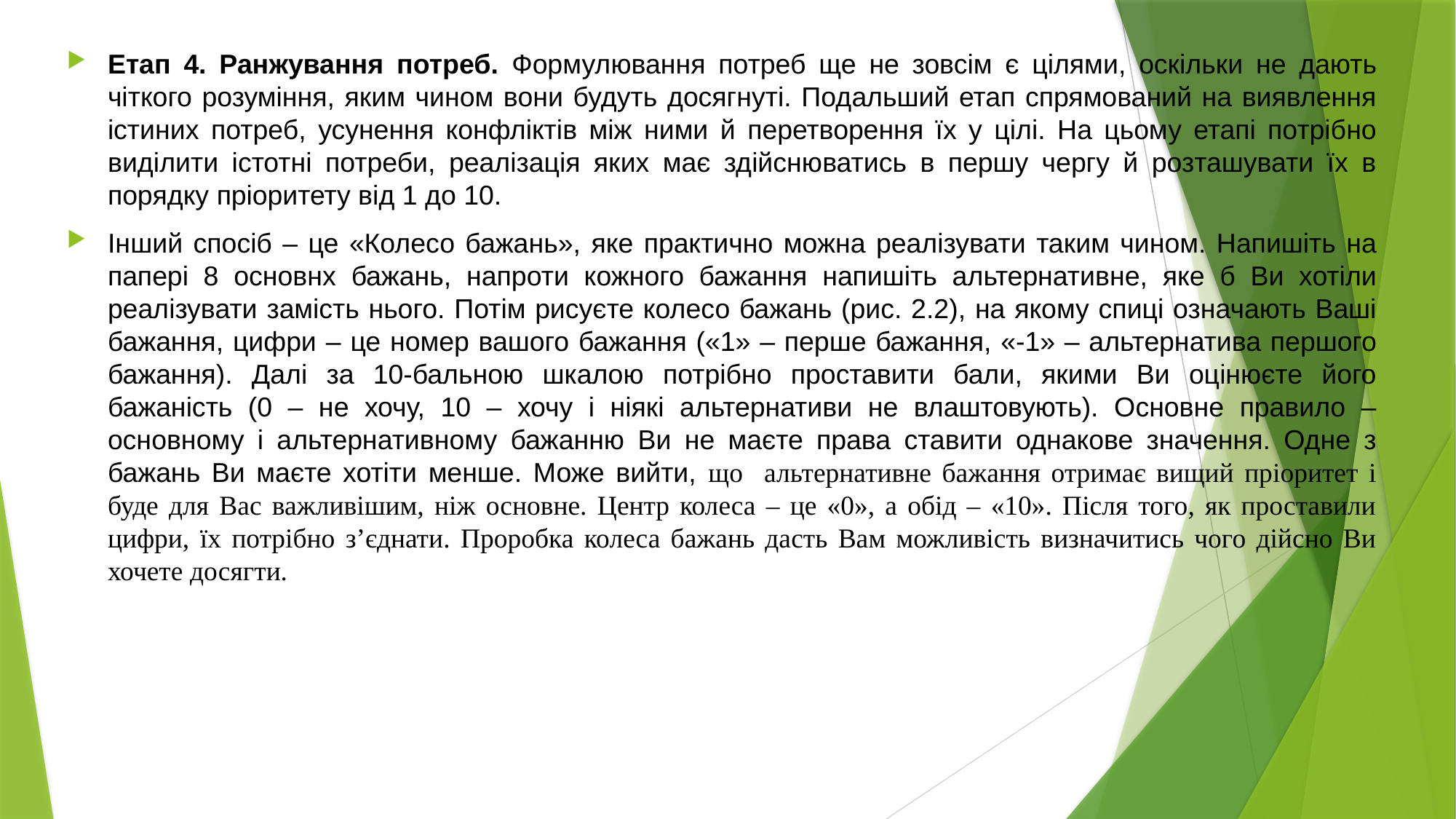

Етап 4. Ранжування потреб. Формулювання потреб ще не зовсім є цілями, оскільки не дають чіткого розуміння, яким чином вони будуть досягнуті. Подальший етап спрямований на виявлення істиних потреб, усунення конфліктів між ними й перетворення їх у цілі. На цьому етапі потрібно виділити істотні потреби, реалізація яких має здійснюватись в першу чергу й розташувати їх в порядку пріоритету від 1 до 10.
Інший спосіб – це «Колесо бажань», яке практично можна реалізувати таким чином. Напишіть на папері 8 основнх бажань, напроти кожного бажання напишіть альтернативне, яке б Ви хотіли реалізувати замість нього. Потім рисуєте колесо бажань (рис. 2.2), на якому спиці означають Ваші бажання, цифри – це номер вашого бажання («1» – перше бажання, «-1» – альтернатива першого бажання). Далі за 10-бальною шкалою потрібно проставити бали, якими Ви оцінюєте його бажаність (0 – не хочу, 10 – хочу і ніякі альтернативи не влаштовують). Основне правило – основному і альтернативному бажанню Ви не маєте права ставити однакове значення. Одне з бажань Ви маєте хотіти менше. Може вийти, що  альтернативне бажання отримає вищий пріоритет і буде для Вас важливішим, ніж основне. Центр колеса – це «0», а обід – «10». Після того, як проставили цифри, їх потрібно з’єднати. Проробка колеса бажань дасть Вам можливість визначитись чого дійсно Ви хочете досягти.